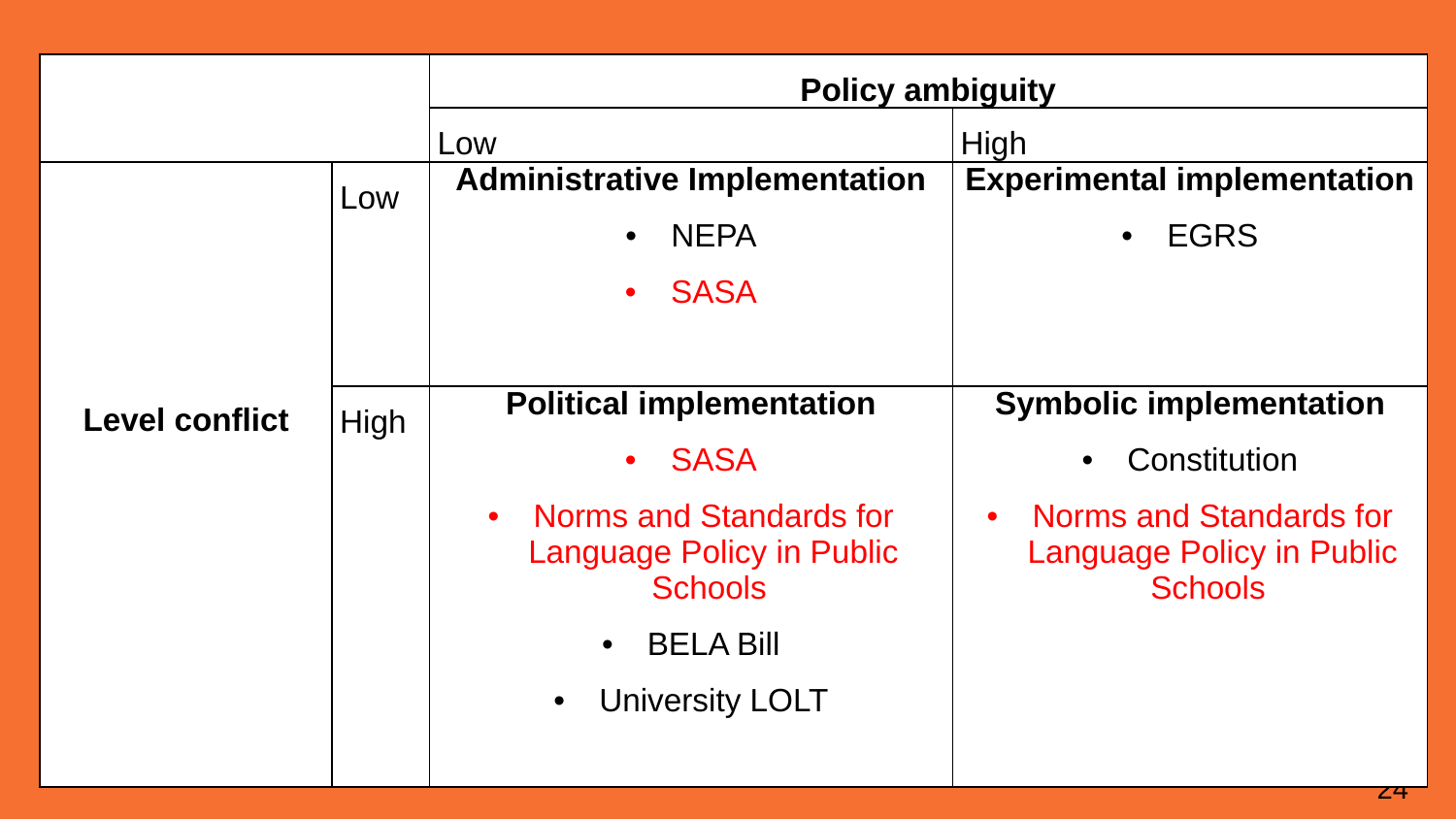

|  |  | Policy ambiguity |  |
| --- | --- | --- | --- |
|  |  | Low | High |
| Level conflict | Low | Administrative Implementation NEPA SASA | Experimental implementation EGRS |
|  | High | Political implementation SASA Norms and Standards for Language Policy in Public Schools BELA Bill University LOLT | Symbolic implementation Constitution Norms and Standards for Language Policy in Public Schools |
24